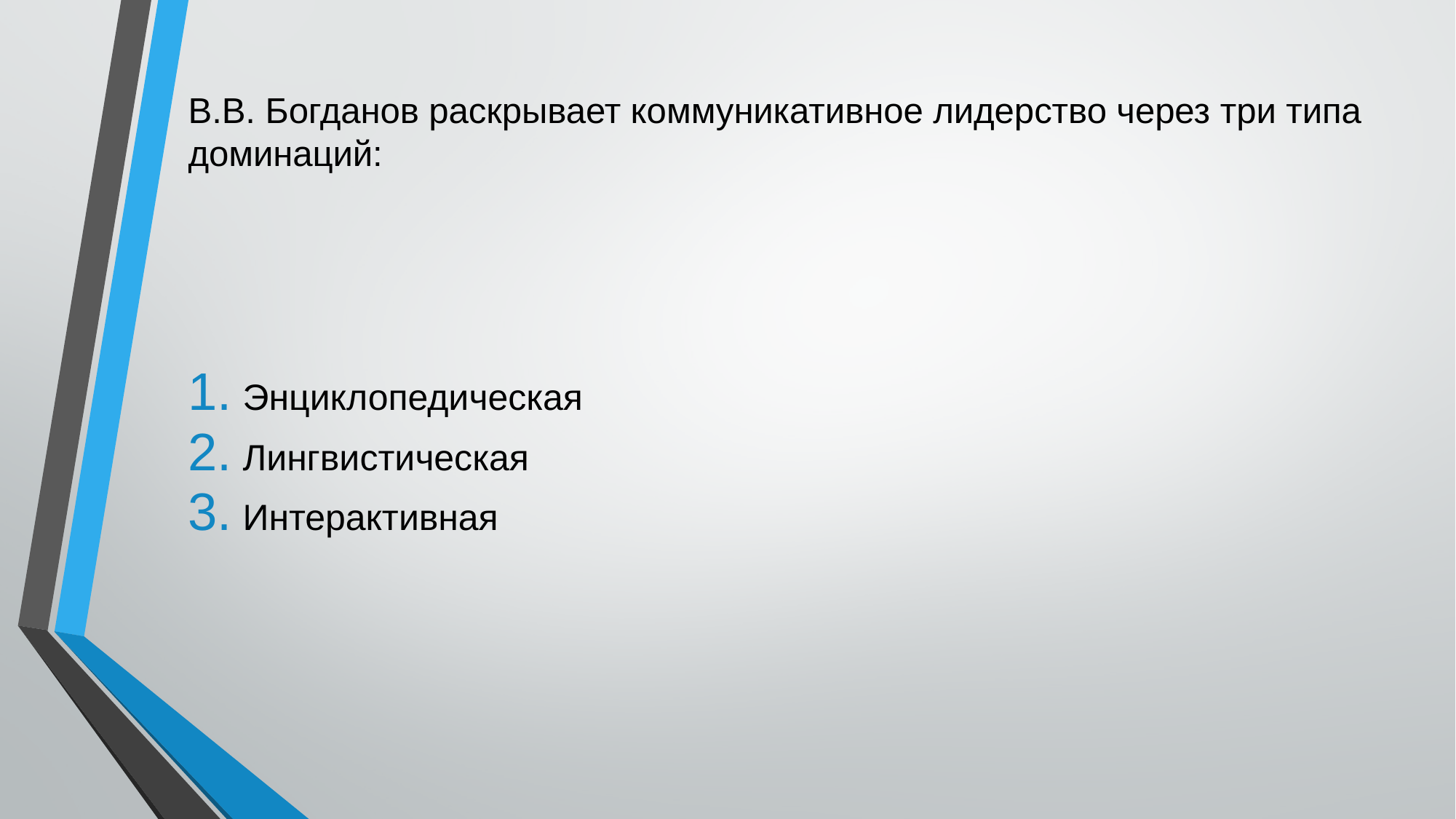

# В.В. Богданов раскрывает коммуникативное лидерство через три типа доминаций:
Энциклопедическая
Лингвистическая
Интерактивная